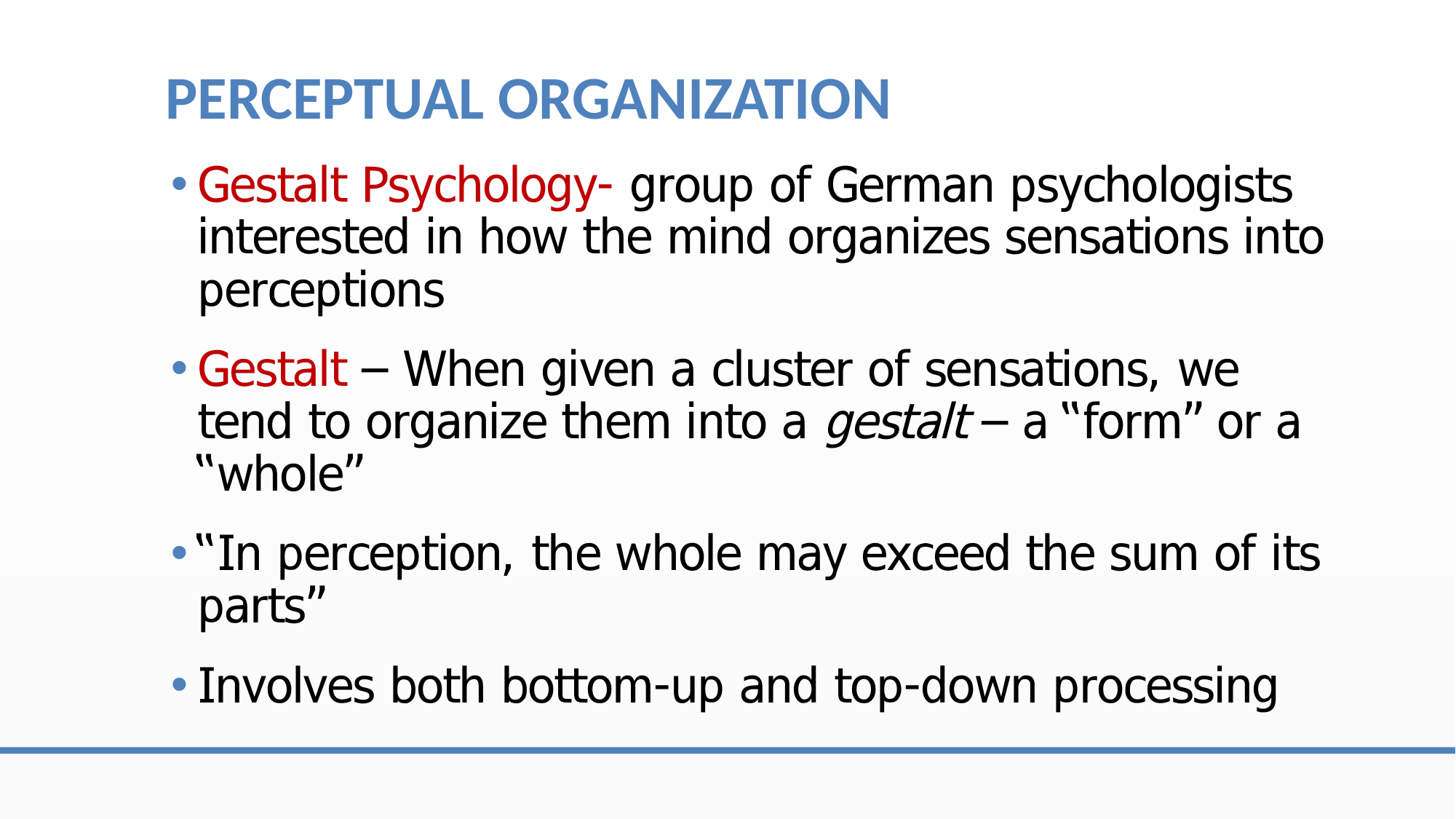

# Perceptual Organization
Gestalt Psychology- group of German psychologists interested in how the mind organizes sensations into perceptions
Gestalt – When given a cluster of sensations, we tend to organize them into a gestalt – a “form” or a “whole”
“In perception, the whole may exceed the sum of its parts”
Involves both bottom-up and top-down processing